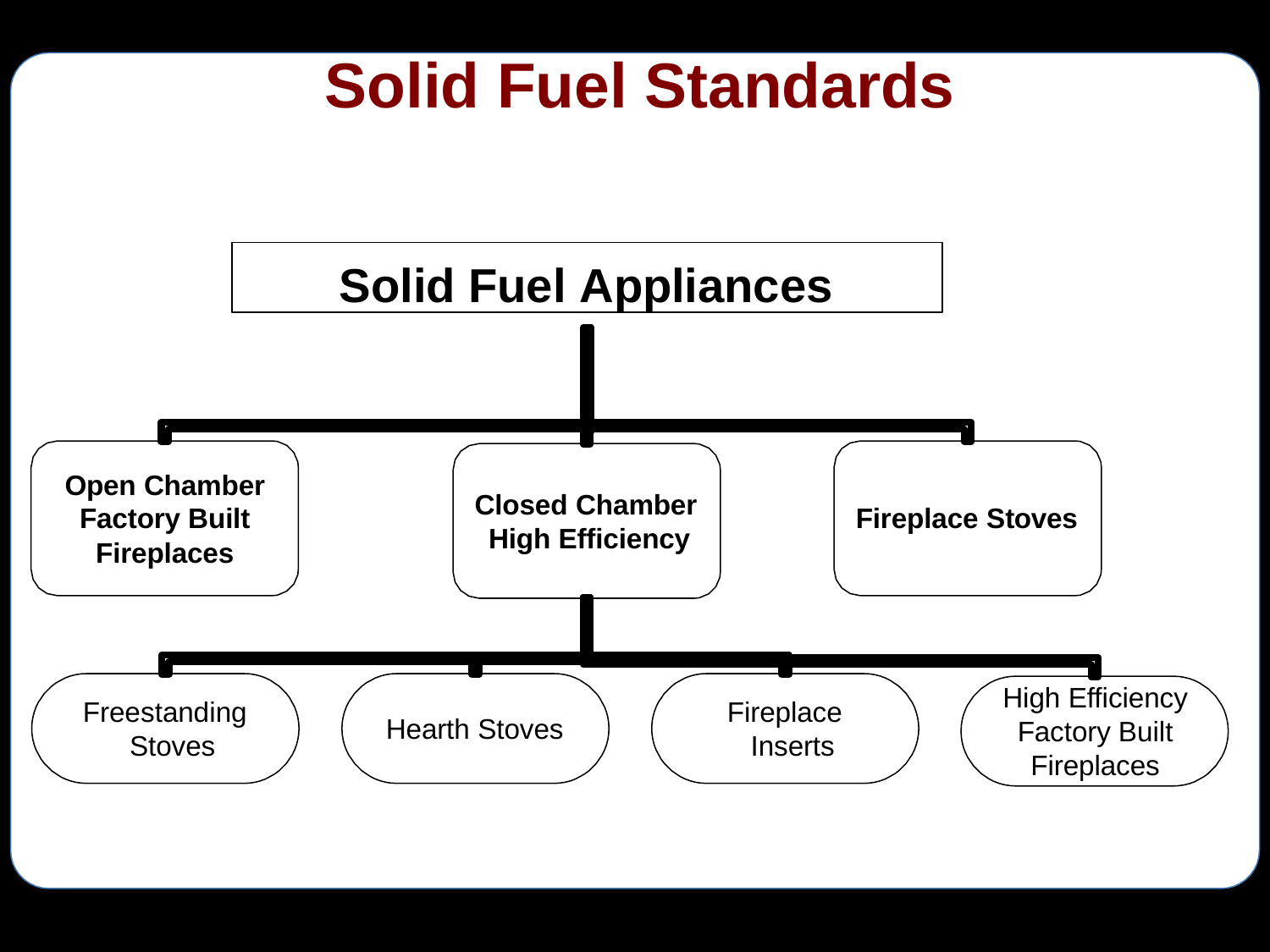

# Solid Fuel Standards

Solid Fuel Appliances

Open Chamber  Factory Built  Fireplaces
Closed Chamber  High Efficiency
Fireplace Stoves

High Efficiency  Factory Built  Fireplaces
Freestanding  Stoves
Fireplace  Inserts
Hearth Stoves